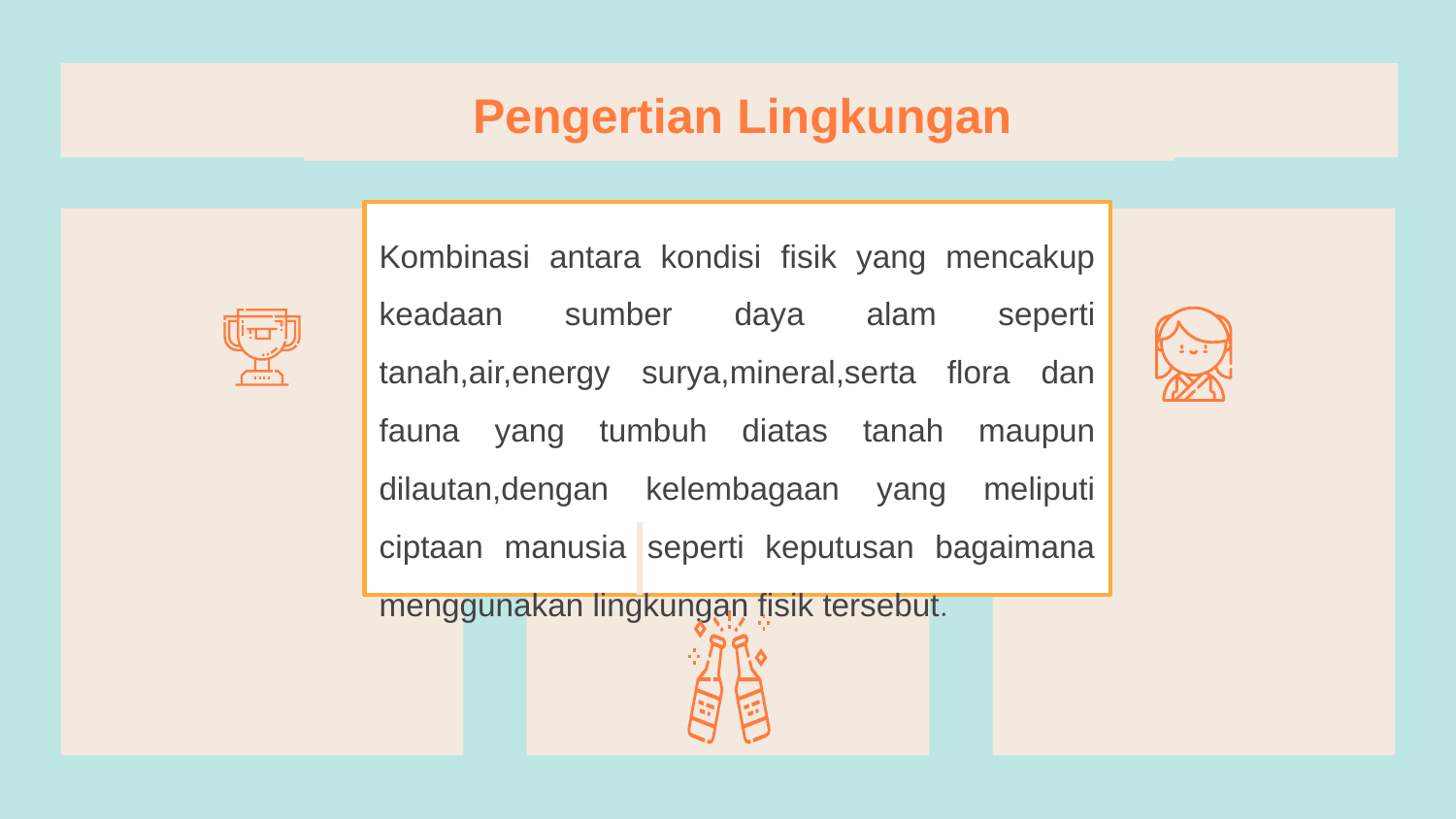

# Pengertian Lingkungan
Kombinasi antara kondisi fisik yang mencakup keadaan sumber daya alam seperti tanah,air,energy surya,mineral,serta flora dan fauna yang tumbuh diatas tanah maupun dilautan,dengan kelembagaan yang meliputi ciptaan manusia seperti keputusan bagaimana menggunakan lingkungan fisik tersebut.